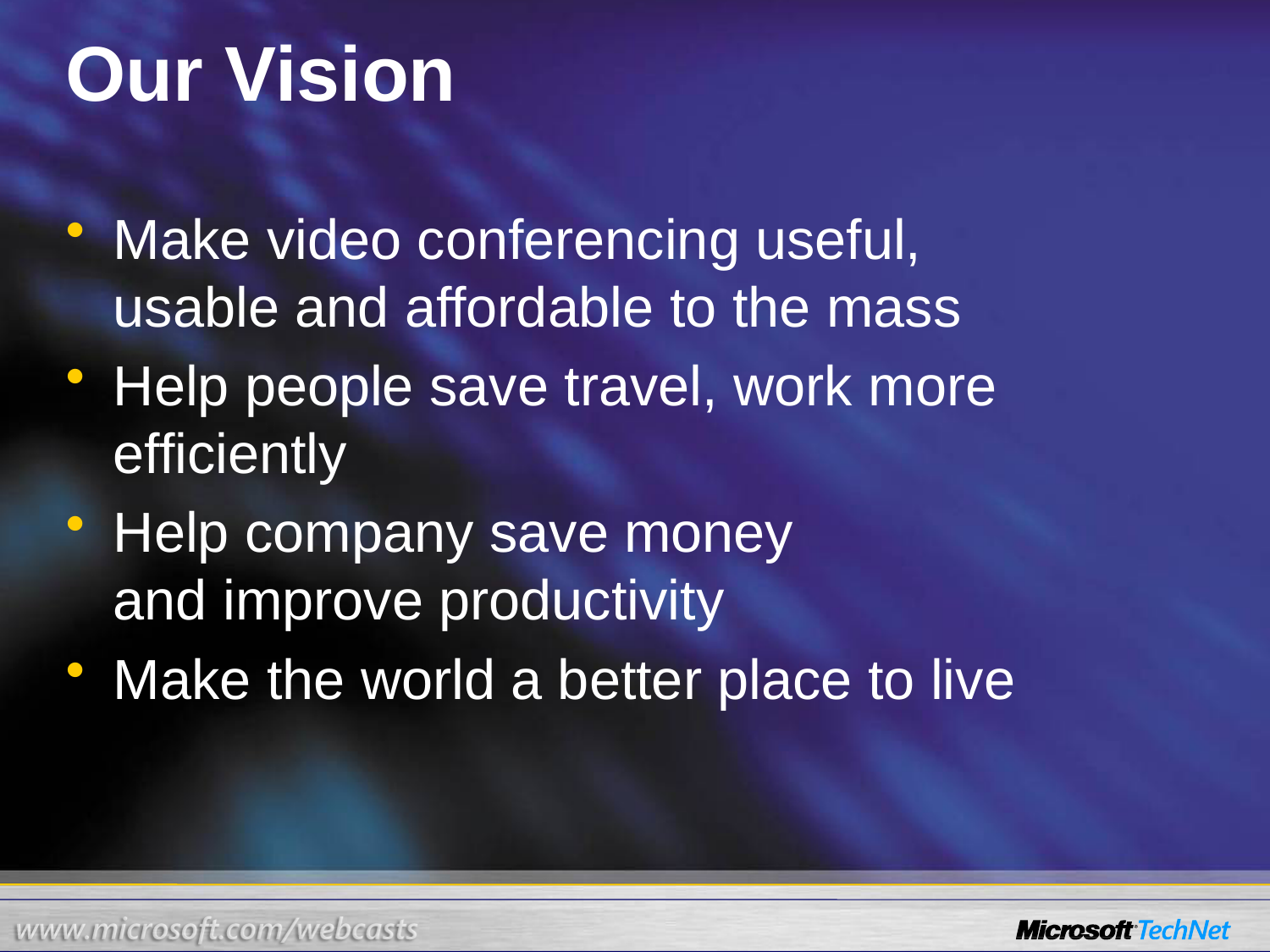

# Our Vision
Make video conferencing useful,
usable and affordable to the mass
Help people save travel, work more efficiently
Help company save money
and improve productivity
Make the world a better place to live